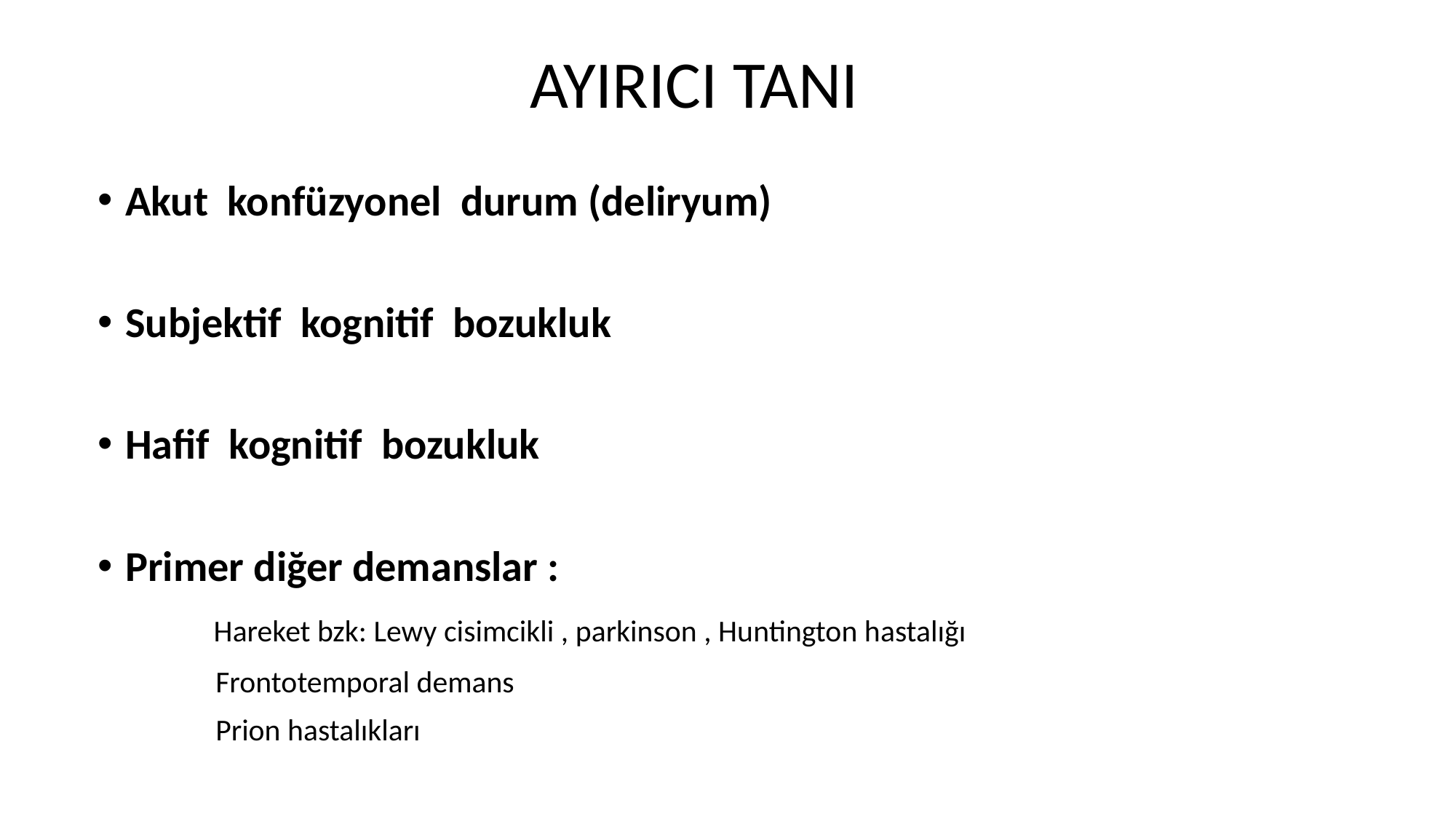

# AYIRICI TANI
Akut  konfüzyonel  durum (deliryum)

Subjektif  kognitif  bozukluk

Hafif  kognitif  bozukluk

Primer diğer demanslar :
            Hareket bzk: Lewy cisimcikli , parkinson , Huntington hastalığı
                 Frontotemporal demans
                 Prion hastalıkları